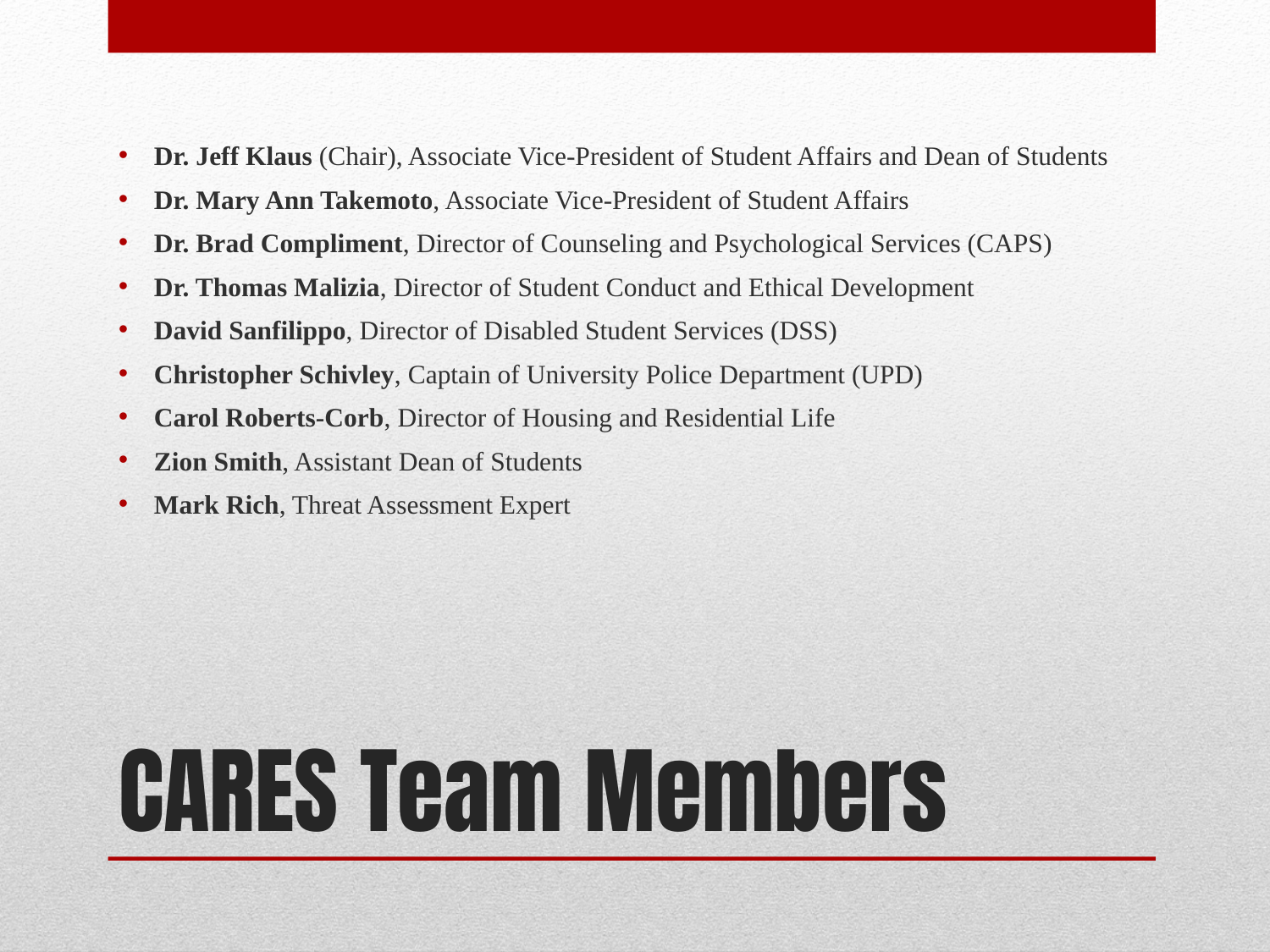

Dr. Jeff Klaus (Chair), Associate Vice-President of Student Affairs and Dean of Students
Dr. Mary Ann Takemoto, Associate Vice-President of Student Affairs
Dr. Brad Compliment, Director of Counseling and Psychological Services (CAPS)
Dr. Thomas Malizia, Director of Student Conduct and Ethical Development
David Sanfilippo, Director of Disabled Student Services (DSS)
Christopher Schivley, Captain of University Police Department (UPD)
Carol Roberts-Corb, Director of Housing and Residential Life
Zion Smith, Assistant Dean of Students
Mark Rich, Threat Assessment Expert

# CARES Team Members